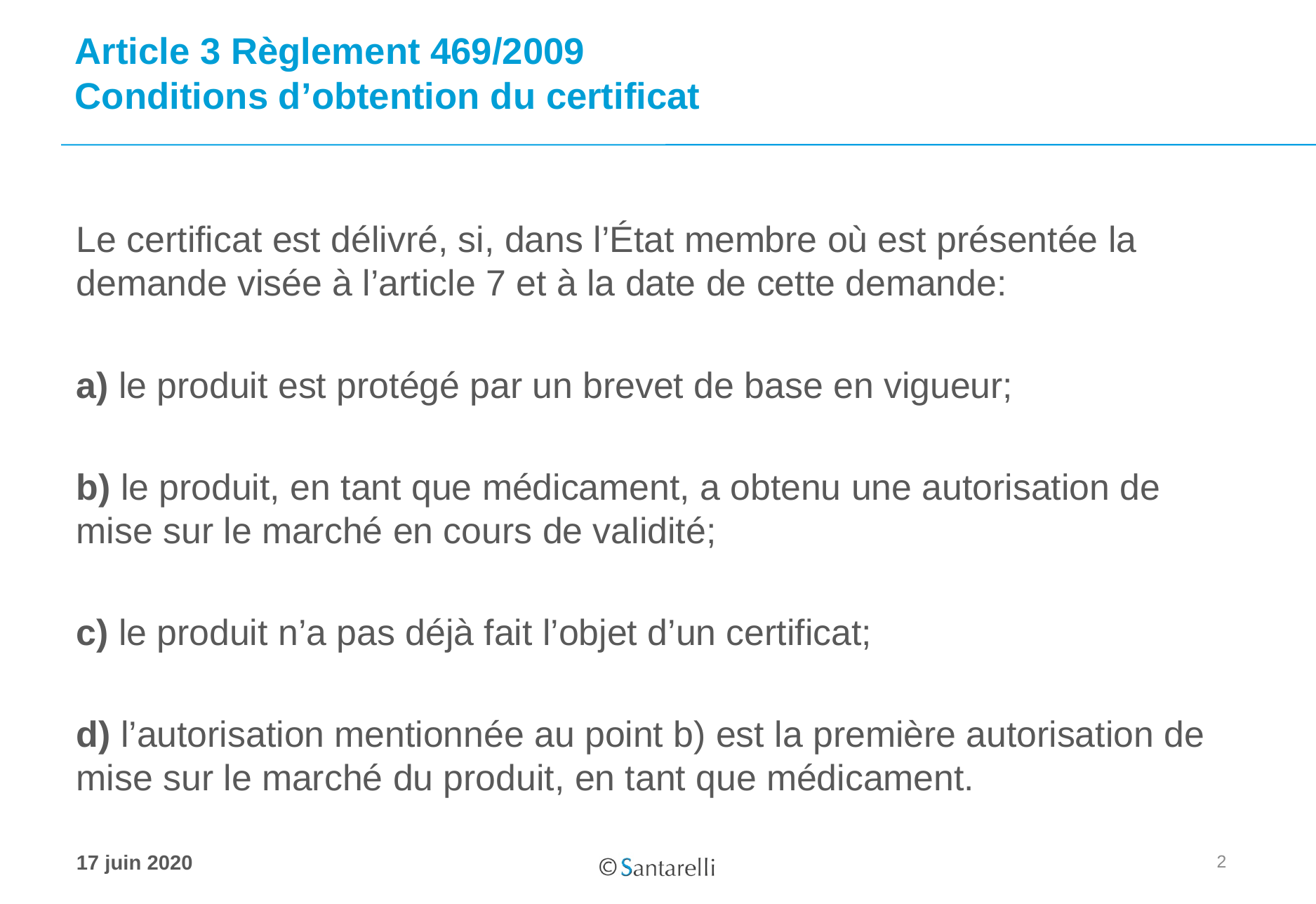

# Article 3 Règlement 469/2009 Conditions d’obtention du certificat
Le certificat est délivré, si, dans l’État membre où est présentée la demande visée à l’article 7 et à la date de cette demande:

a) le produit est protégé par un brevet de base en vigueur;

b) le produit, en tant que médicament, a obtenu une autorisation de mise sur le marché en cours de validité;

c) le produit n’a pas déjà fait l’objet d’un certificat;

d) l’autorisation mentionnée au point b) est la première autorisation de mise sur le marché du produit, en tant que médicament.

2
17 juin 2020